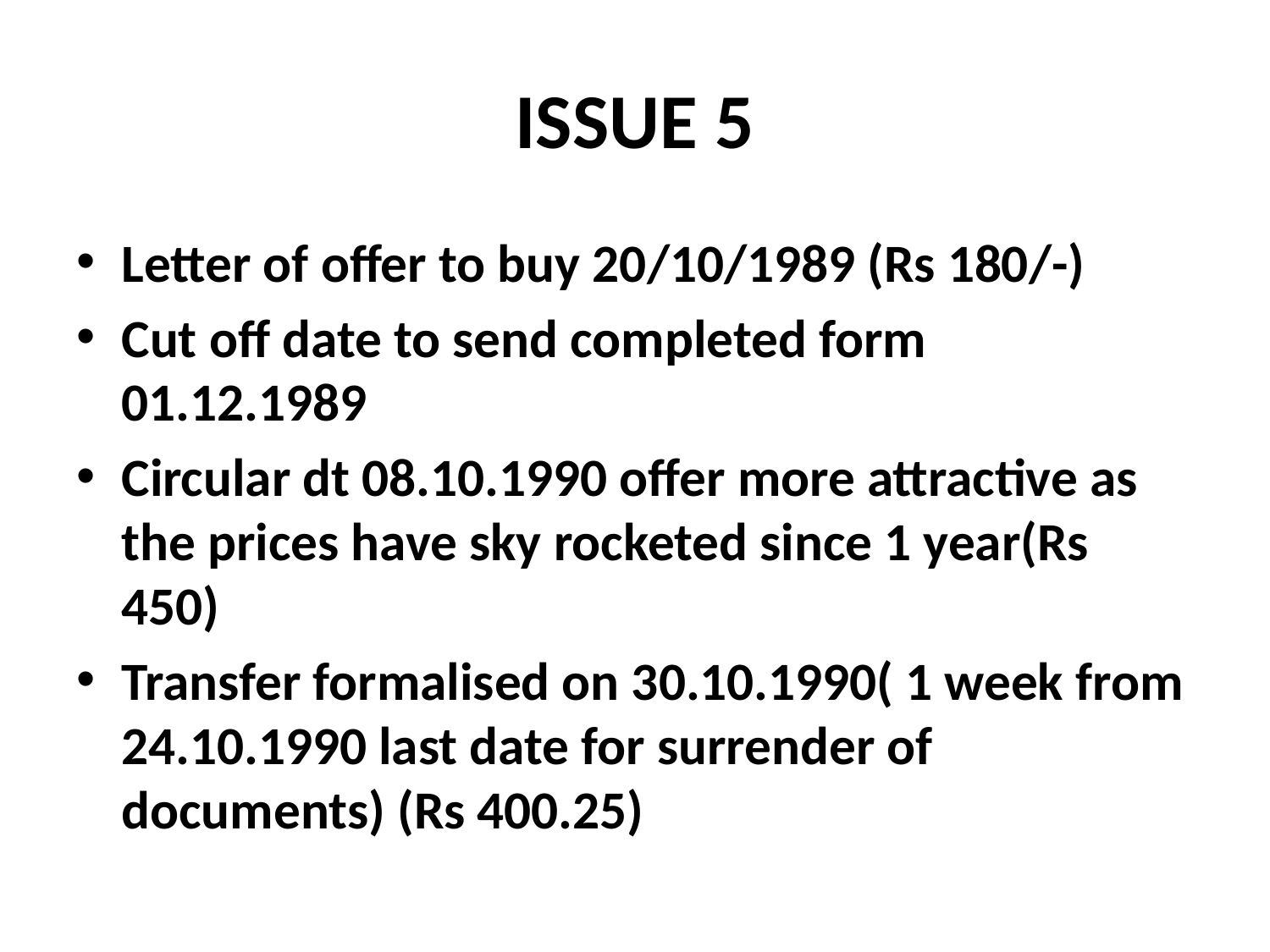

# ISSUE 5
Letter of offer to buy 20/10/1989 (Rs 180/-)
Cut off date to send completed form  01.12.1989
Circular dt 08.10.1990 offer more attractive as the prices have sky rocketed since 1 year(Rs 450)
Transfer formalised on 30.10.1990( 1 week from 24.10.1990 last date for surrender of documents) (Rs 400.25)